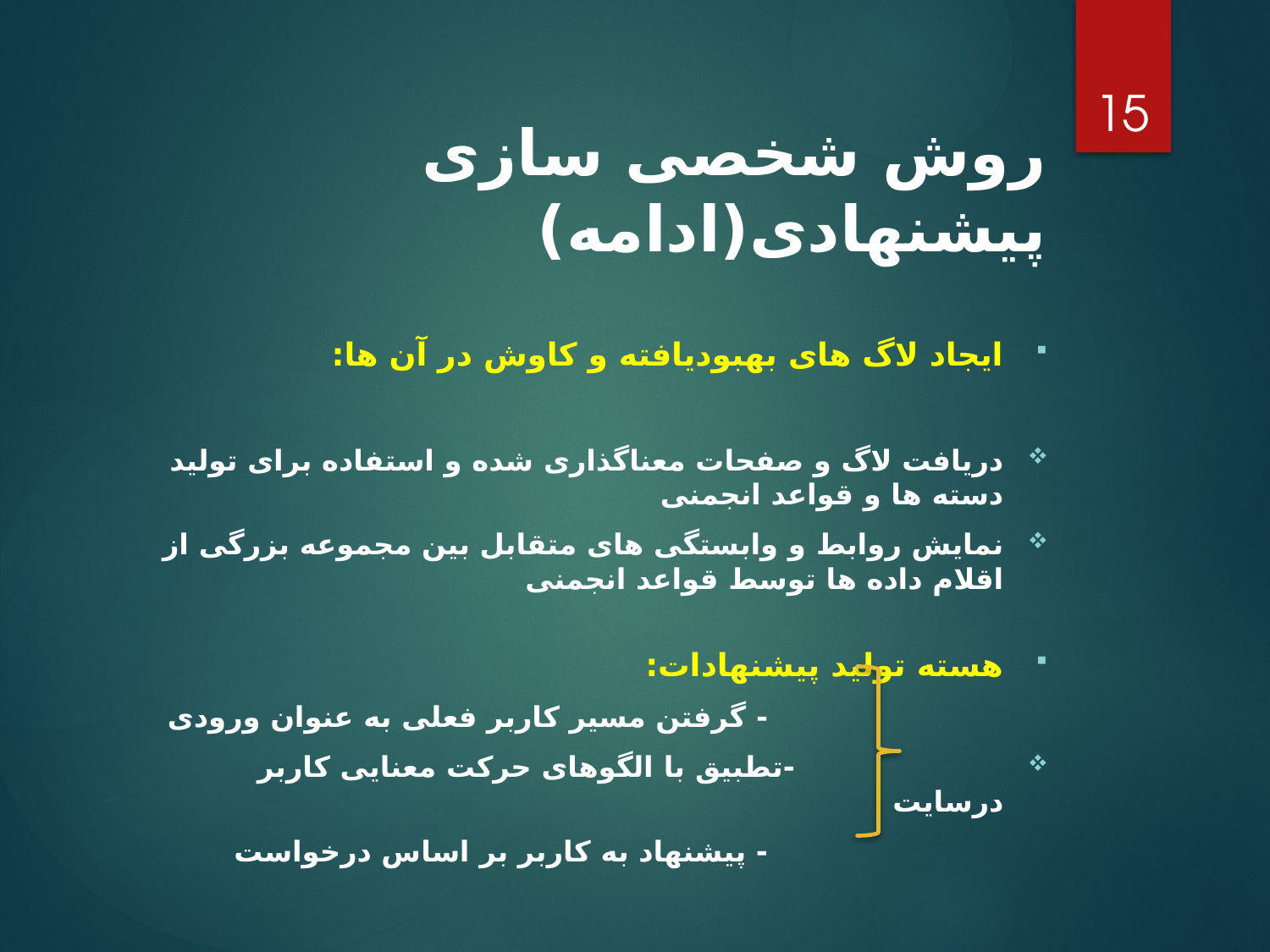

15
روش شخصی سازی پیشنهادی(ادامه)

ایجاد لاگ های بهبودیافته و کاوش در آن ها:

دریافت لاگ و صفحات معناگذاری شده و استفاده برای تولید دسته ها و قواعد انجمنی
نمایش روابط و وابستگی های متقابل بین مجموعه بزرگی از اقلام داده ها توسط قواعد انجمنی
هسته تولید پیشنهادات:
                            - گرفتن مسیر کاربر فعلی به عنوان ورودی
                     -تطبیق با الگوهای حرکت معنایی کاربر درسایت
                            - پیشنهاد به کاربر بر اساس درخواست